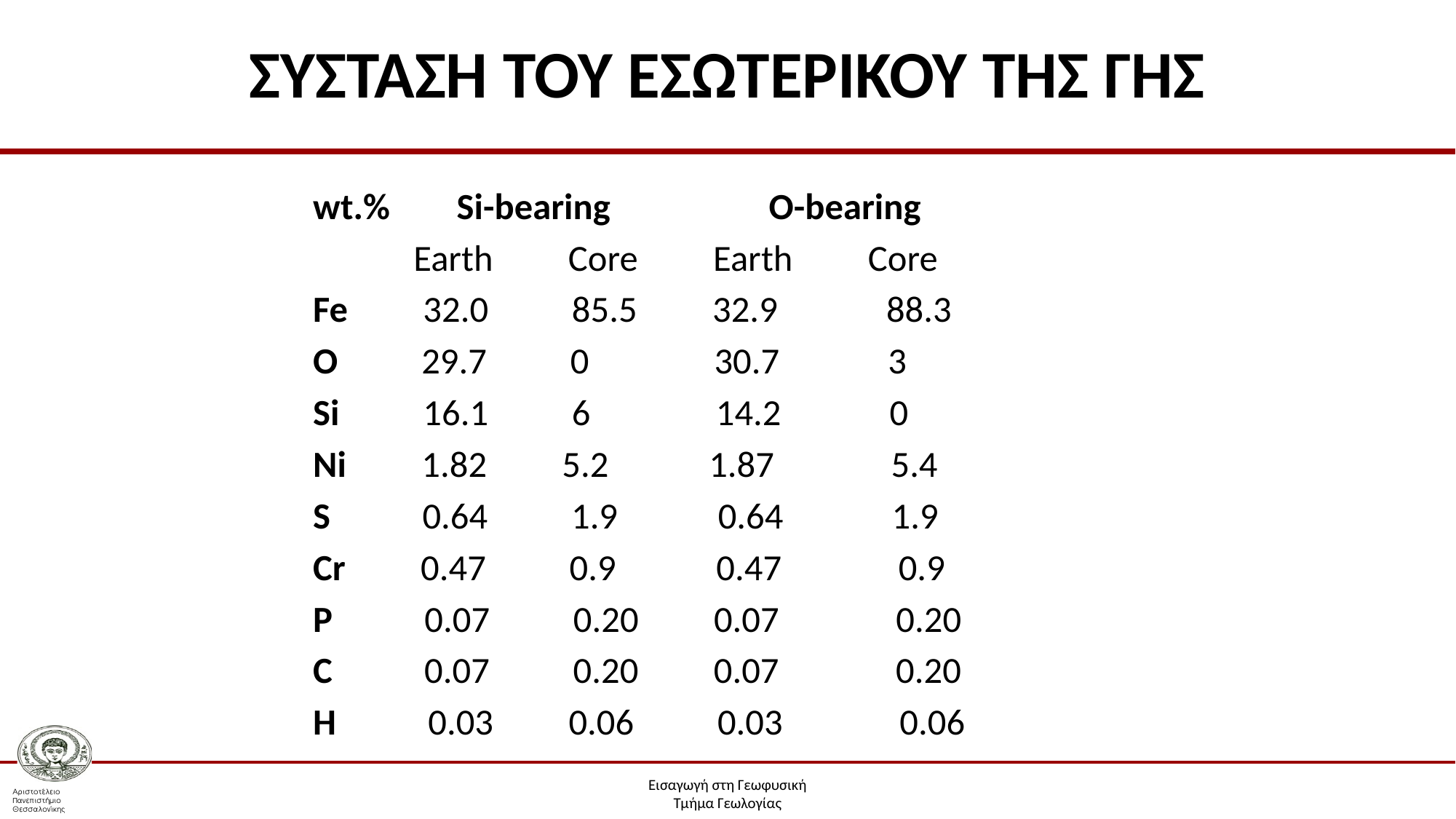

# ΣΥΣΤΑΣΗ ΤΟΥ ΕΣΩΤΕΡΙΚΟΥ ΤΗΣ ΓΗΣ
ΣΥΣΤΑΣΗ ΤΟΥ ΕΣΩΤΕΡΙΚΟΥ ΤΗΣ ΓΗΣ
wt.%        Si-bearing                   O-bearing
            Earth         Core         Earth         Core
Fe         32.0          85.5         32.9             88.3
O          29.7          0               30.7             3
Si          16.1          6               14.2             0
Ni         1.82         5.2            1.87              5.4
S           0.64          1.9            0.64             1.9
Cr         0.47          0.9            0.47              0.9
P           0.07          0.20         0.07              0.20
C           0.07          0.20         0.07              0.20
H           0.03         0.06          0.03              0.06